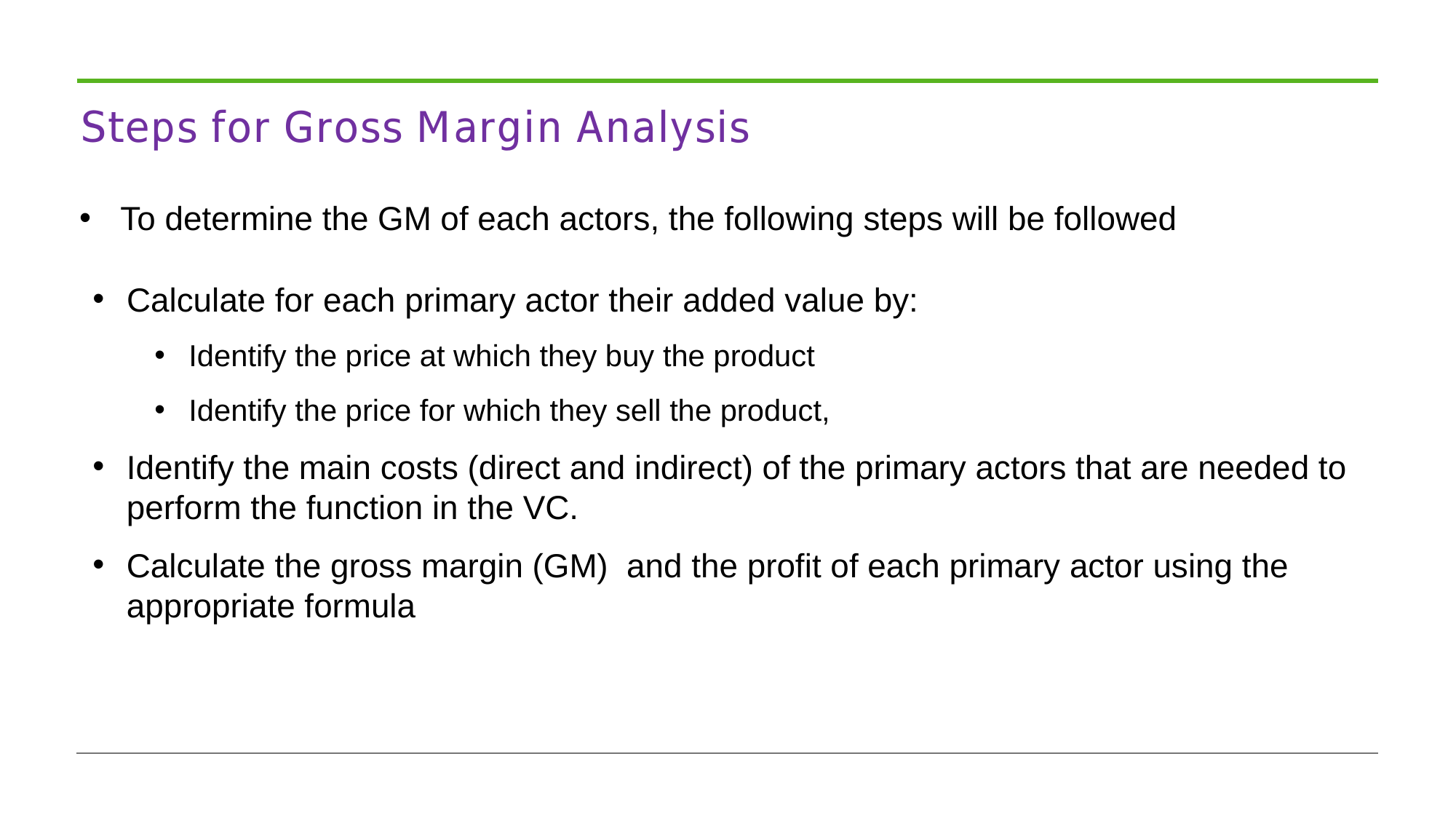

# Steps for Gross Margin Analysis
To determine the GM of each actors, the following steps will be followed
Calculate for each primary actor their added value by:

Identify the price at which they buy the product

Identify the price for which they sell the product,

Identify the main costs (direct and indirect) of the primary actors that are needed to perform the function in the VC.

Calculate the gross margin (GM)  and the profit of each primary actor using the appropriate formula